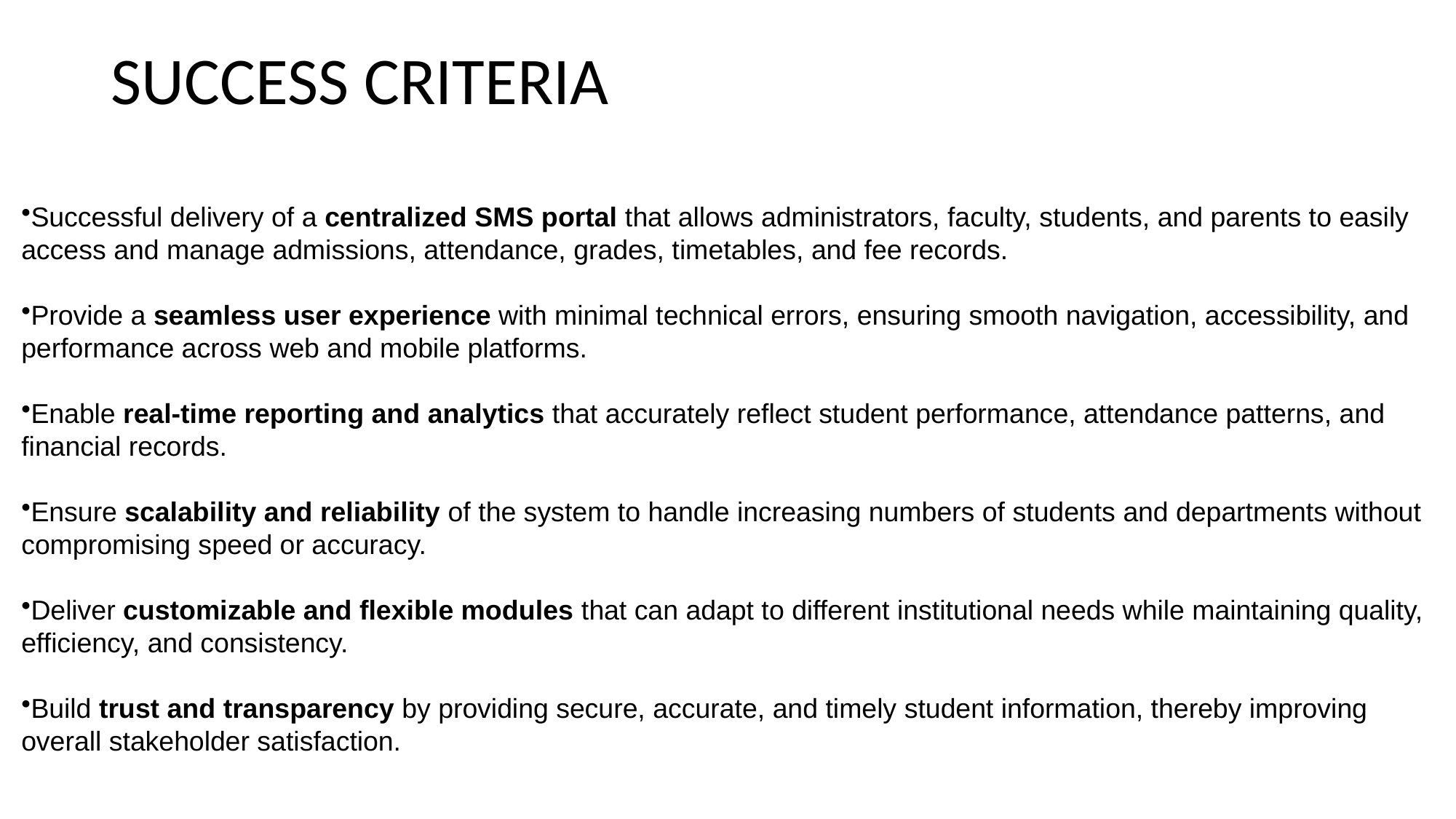

# SUCCESS CRITERIA
Successful delivery of a centralized SMS portal that allows administrators, faculty, students, and parents to easily access and manage admissions, attendance, grades, timetables, and fee records.

Provide a seamless user experience with minimal technical errors, ensuring smooth navigation, accessibility, and performance across web and mobile platforms.

Enable real-time reporting and analytics that accurately reflect student performance, attendance patterns, and financial records.

Ensure scalability and reliability of the system to handle increasing numbers of students and departments without compromising speed or accuracy.

Deliver customizable and flexible modules that can adapt to different institutional needs while maintaining quality, efficiency, and consistency.

Build trust and transparency by providing secure, accurate, and timely student information, thereby improving overall stakeholder satisfaction.